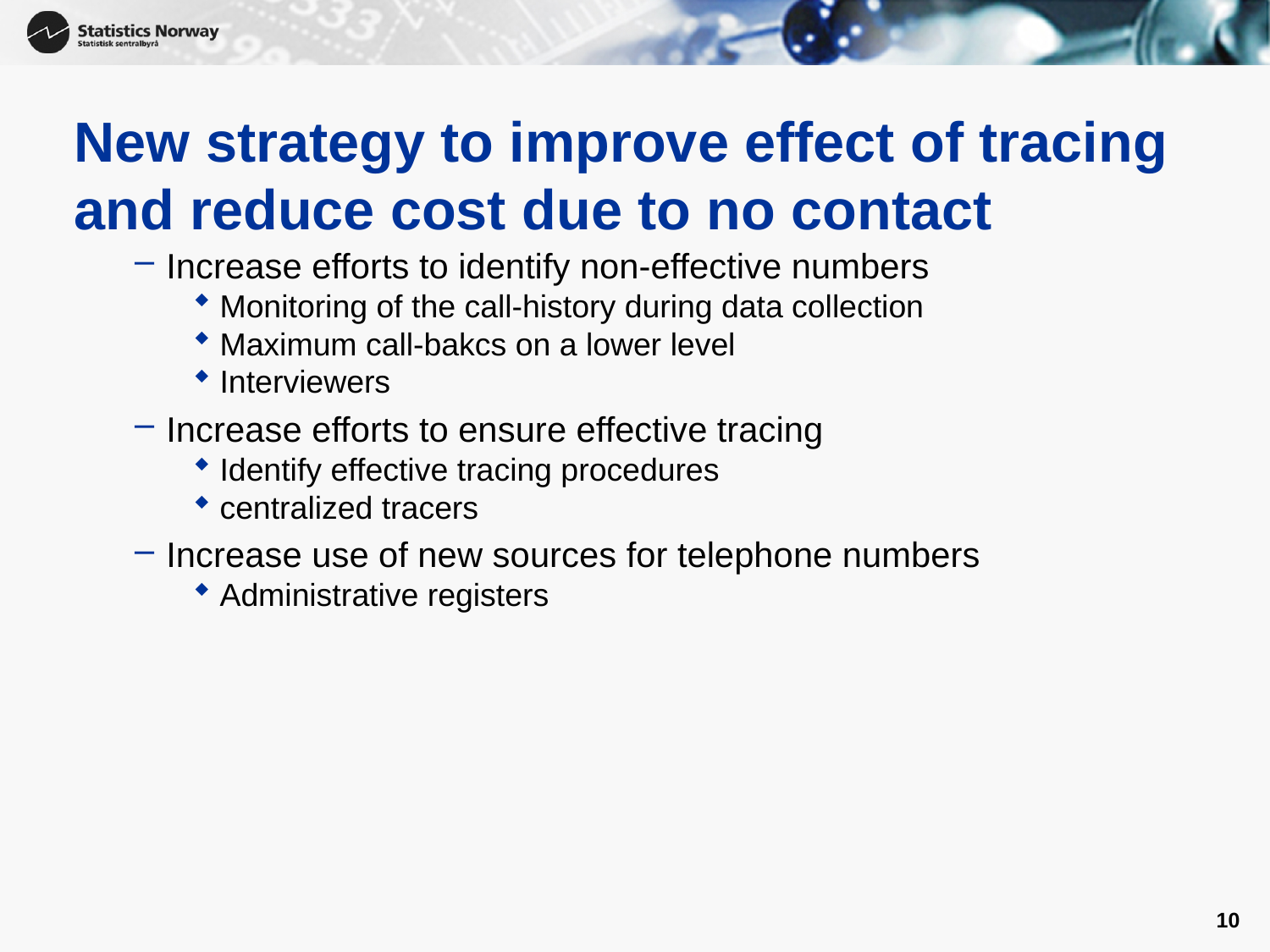

# New strategy to improve effect of tracing and reduce cost due to no contact
Increase efforts to identify non-effective numbers
Monitoring of the call-history during data collection
Maximum call-bakcs on a lower level
Interviewers
Increase efforts to ensure effective tracing
Identify effective tracing procedures
centralized tracers
Increase use of new sources for telephone numbers
Administrative registers
10